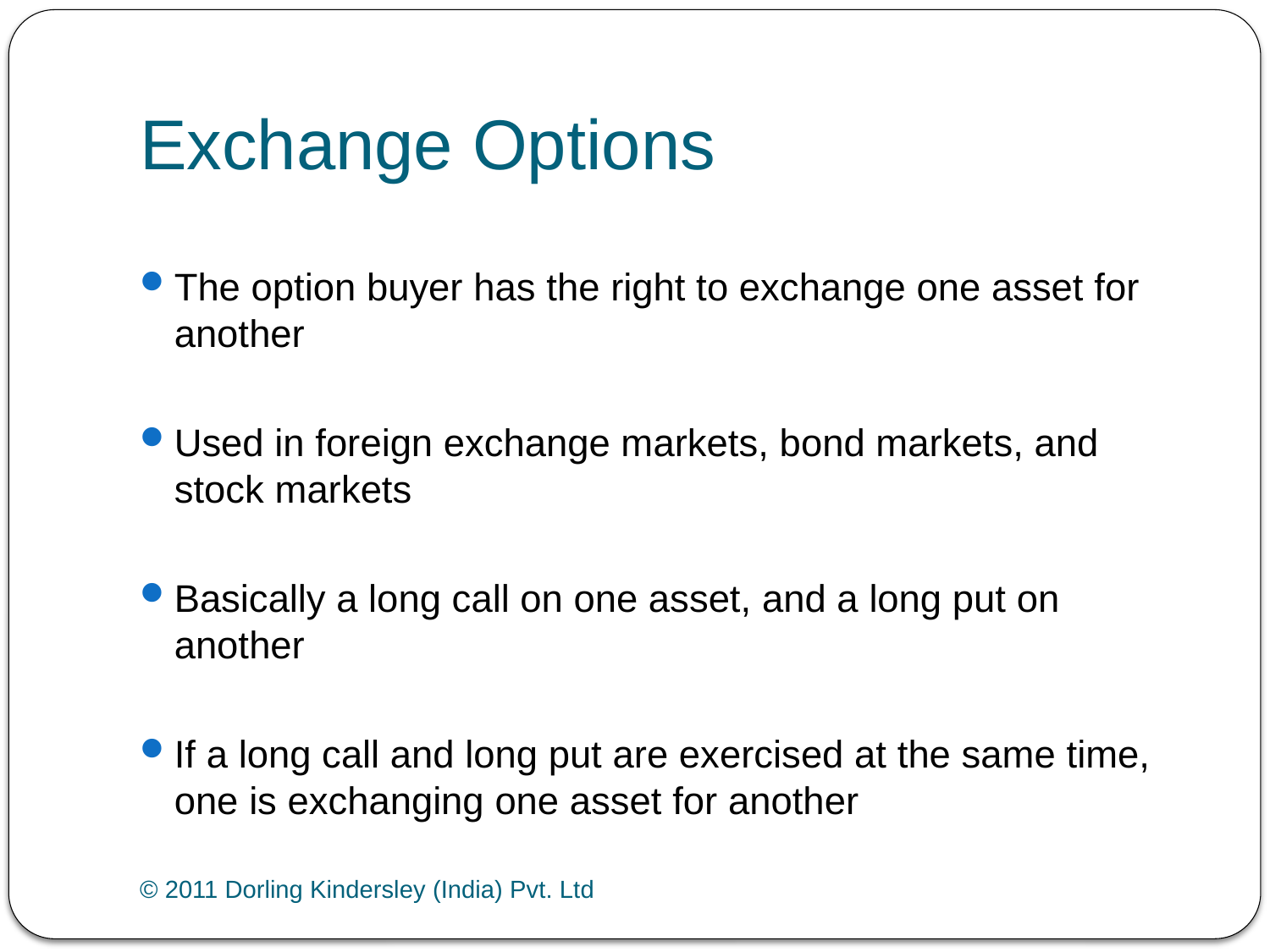

# Exchange Options

The option buyer has the right to exchange one asset for another

Used in foreign exchange markets, bond markets, and stock markets

Basically a long call on one asset, and a long put on another

If a long call and long put are exercised at the same time, one is exchanging one asset for another
© 2011 Dorling Kindersley (India) Pvt. Ltd